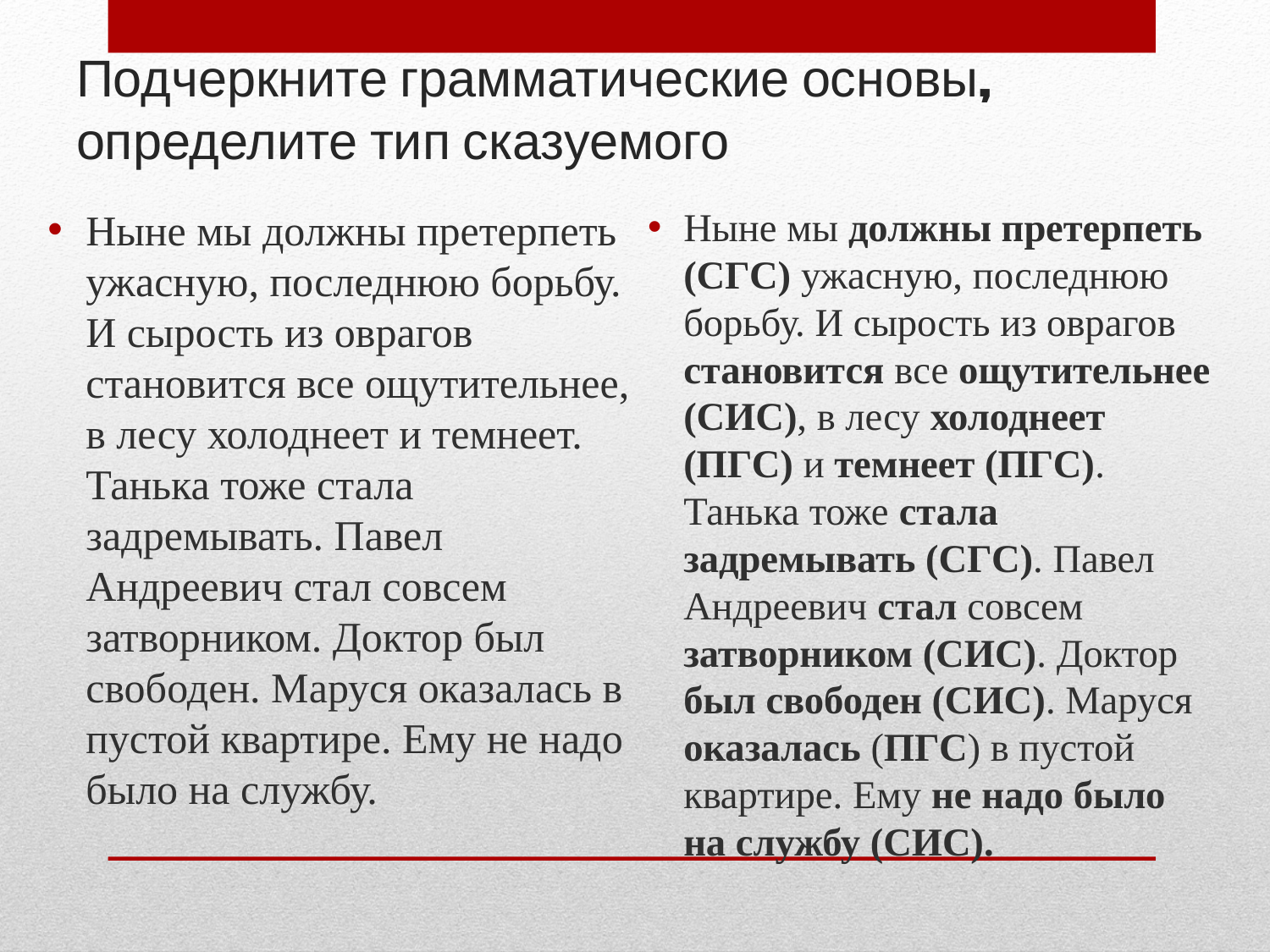

# Подчеркните грамматические основы, определите тип сказуемого
Ныне мы должны претерпеть ужасную, последнюю борьбу. И сырость из оврагов становится все ощутительнее, в лесу холоднеет и темнеет. Танька тоже стала задремывать. Павел Андреевич стал совсем затворником. Доктор был свободен. Маруся оказалась в пустой квартире. Ему не надо было на службу.
Ныне мы должны претерпеть (СГС) ужасную, последнюю борьбу. И сырость из оврагов становится все ощутительнее (СИС), в лесу холоднеет (ПГС) и темнеет (ПГС). Танька тоже стала задремывать (СГС). Павел Андреевич стал совсем затворником (СИС). Доктор был свободен (СИС). Маруся оказалась (ПГС) в пустой квартире. Ему не надо было на службу (СИС).